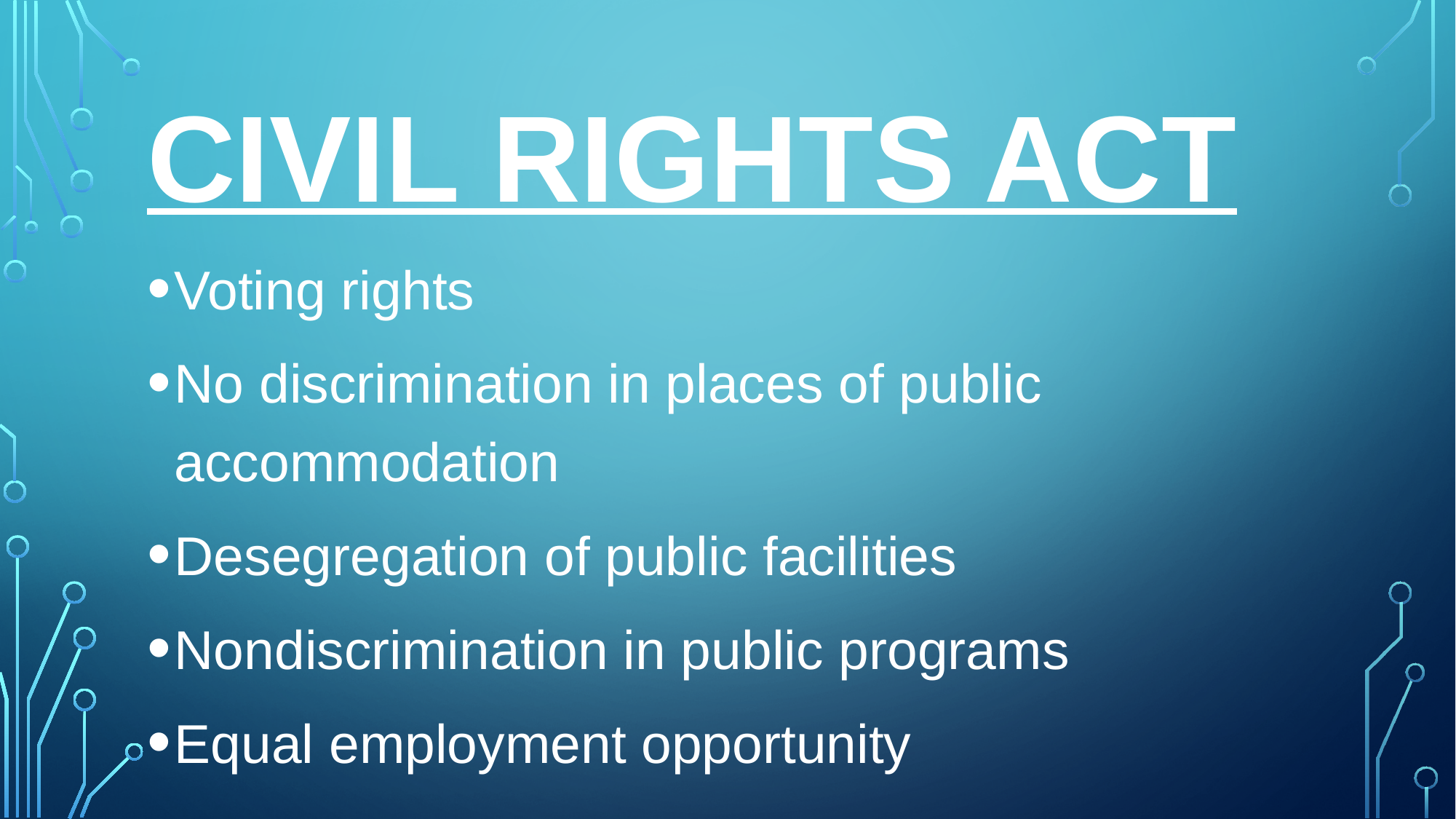

# Civil rights act
Voting rights
No discrimination in places of public accommodation
Desegregation of public facilities
Nondiscrimination in public programs
Equal employment opportunity